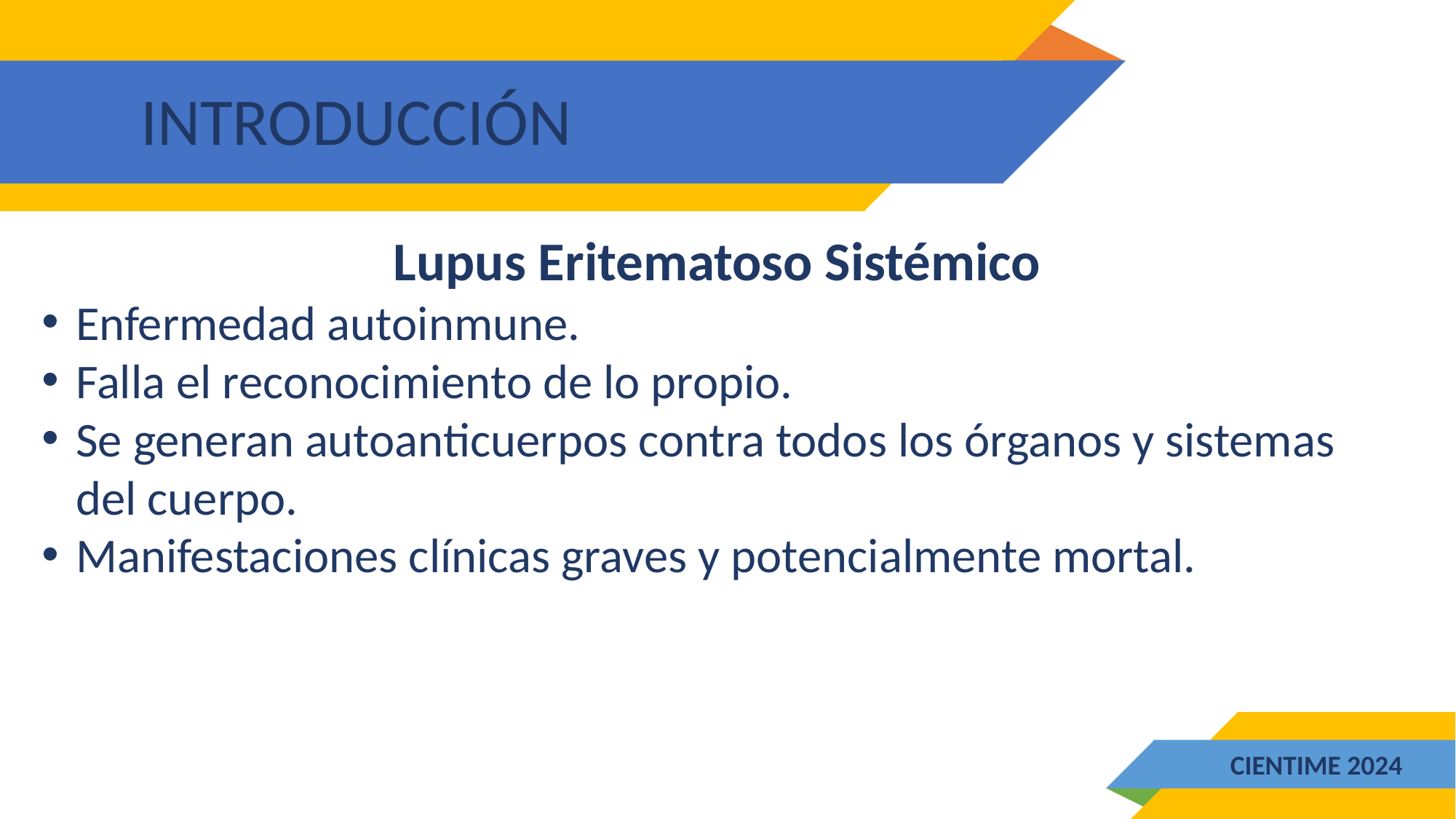

# INTRODUCCIÓN
Lupus Eritematoso Sistémico
Enfermedad autoinmune.
Falla el reconocimiento de lo propio.
Se generan autoanticuerpos contra todos los órganos y sistemas del cuerpo.
Manifestaciones clínicas graves y potencialmente mortal.
CIENTIME 2024